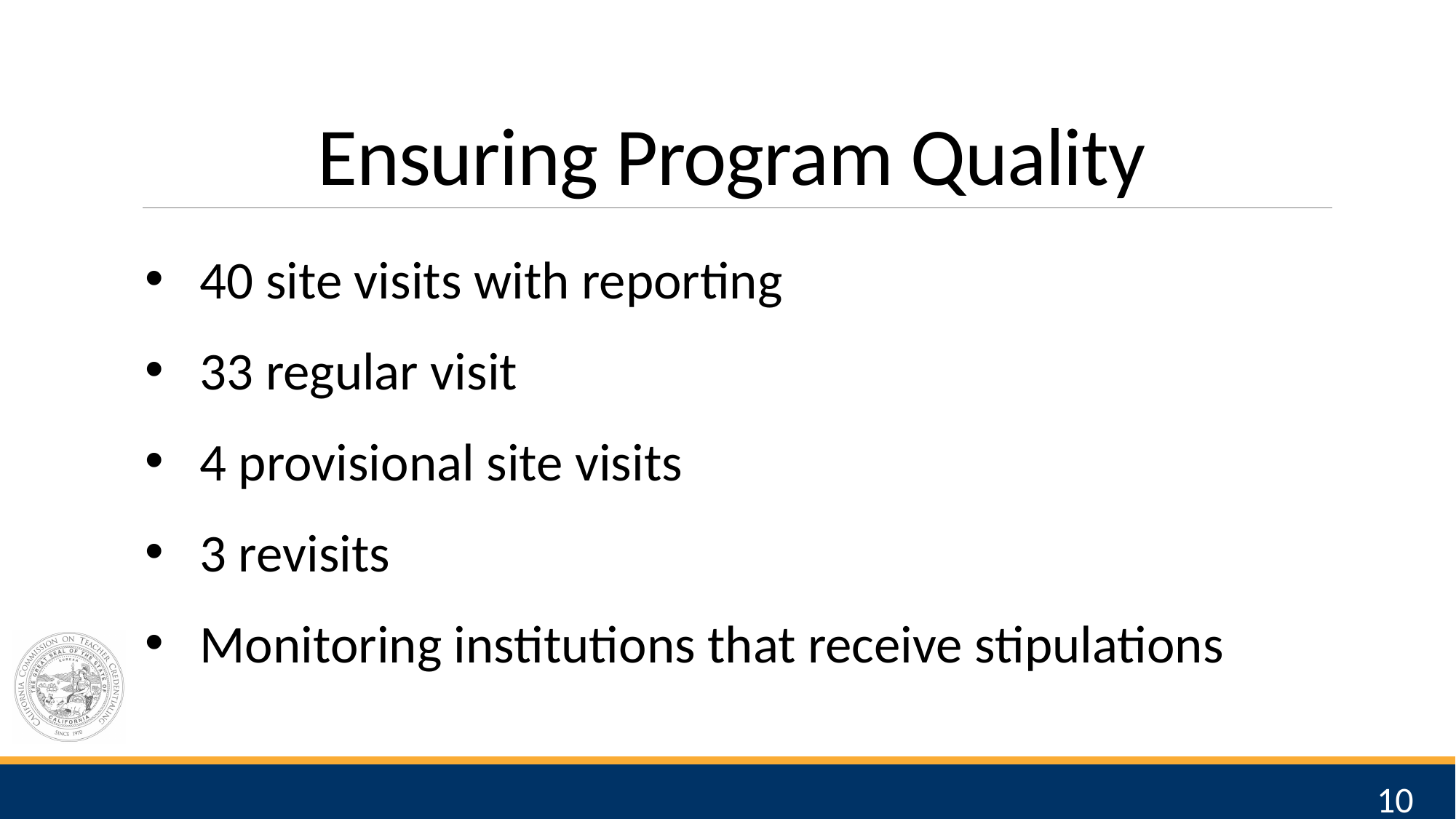

# Ensuring Program Quality
40 site visits with reporting
33 regular visit
4 provisional site visits
3 revisits
Monitoring institutions that receive stipulations
10